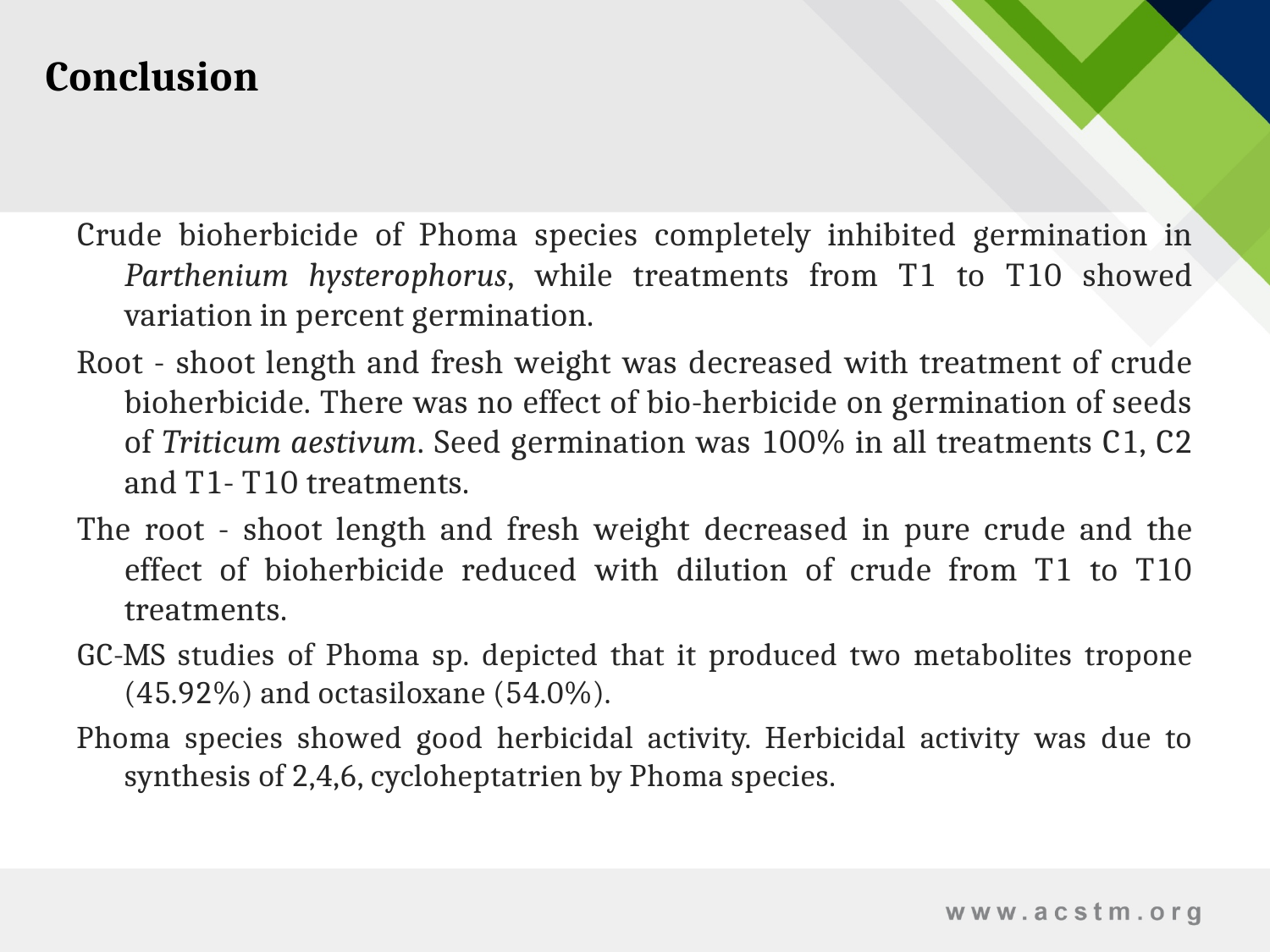

Conclusion

Crude bioherbicide of Phoma species completely inhibited germination in Parthenium hysterophorus, while treatments from T1 to T10 showed variation in percent germination.
Root - shoot length and fresh weight was decreased with treatment of crude bioherbicide. There was no effect of bio-herbicide on germination of seeds of Triticum aestivum. Seed germination was 100% in all treatments C1, C2 and T1- T10 treatments.
The root - shoot length and fresh weight decreased in pure crude and the effect of bioherbicide reduced with dilution of crude from T1 to T10 treatments.
GC-MS studies of Phoma sp. depicted that it produced two metabolites tropone (45.92%) and octasiloxane (54.0%).
Phoma species showed good herbicidal activity. Herbicidal activity was due to synthesis of 2,4,6, cycloheptatrien by Phoma species.